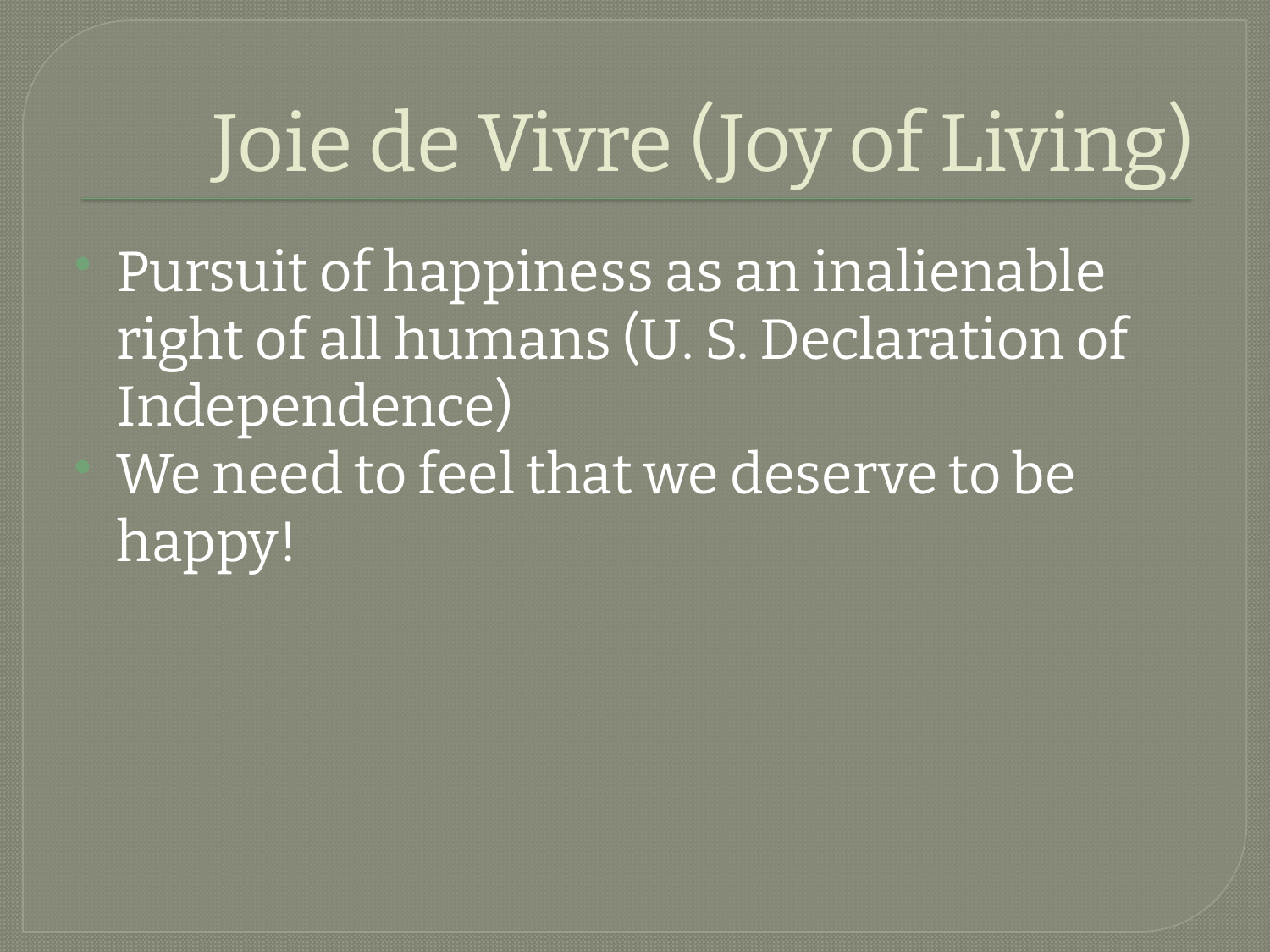

# Joie de Vivre (Joy of Living)
Pursuit of happiness as an inalienable right of all humans (U. S. Declaration of Independence)
We need to feel that we deserve to be happy!